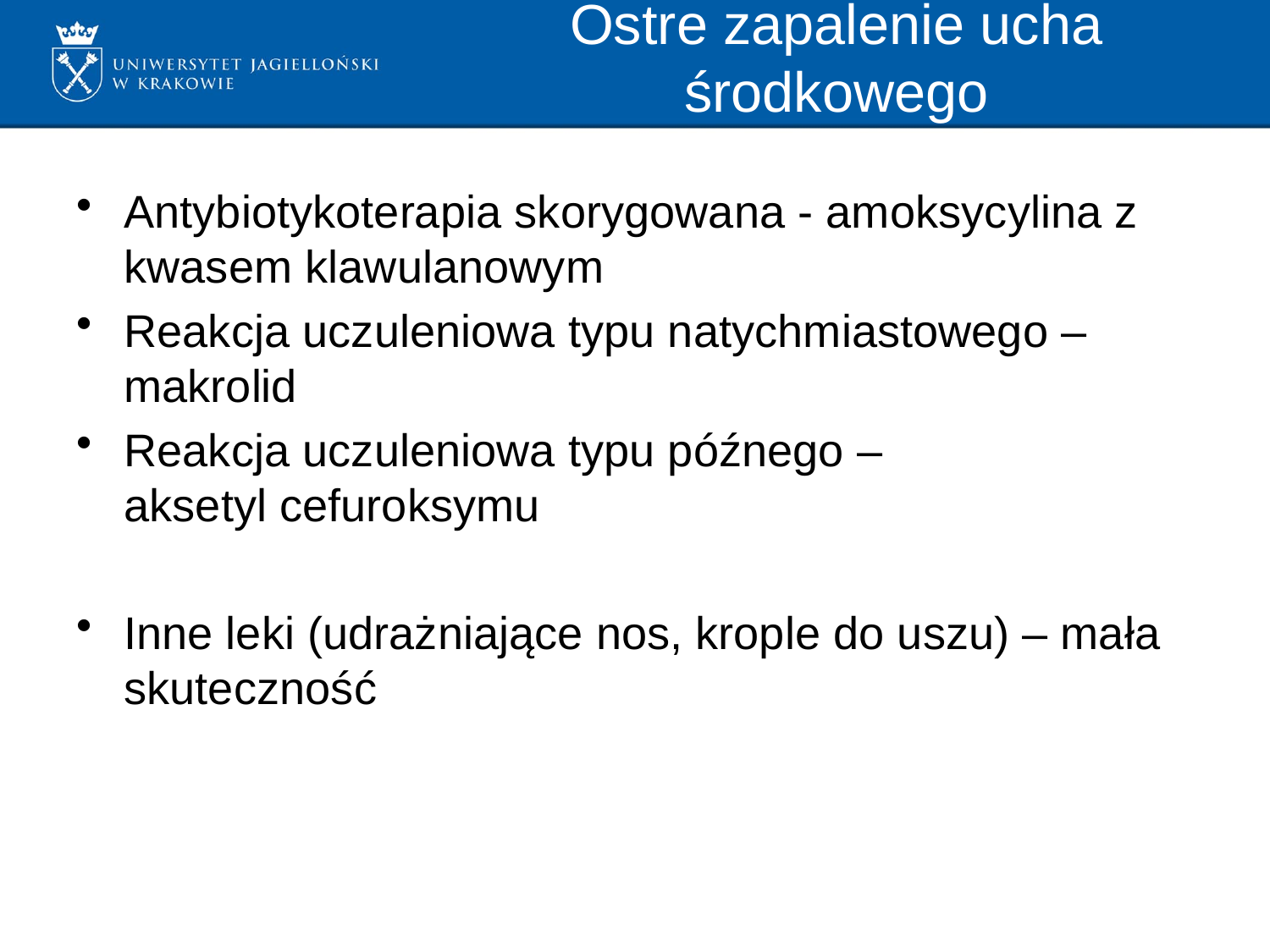

Ostre zapalenie ucha środkowego
Antybiotykoterapia skorygowana - amoksycylina z kwasem klawulanowym
Reakcja uczuleniowa typu natychmiastowego – 	makrolid
Reakcja uczuleniowa typu późnego – 		aksetyl cefuroksymu

Inne leki (udrażniające nos, krople do uszu) – mała skuteczność